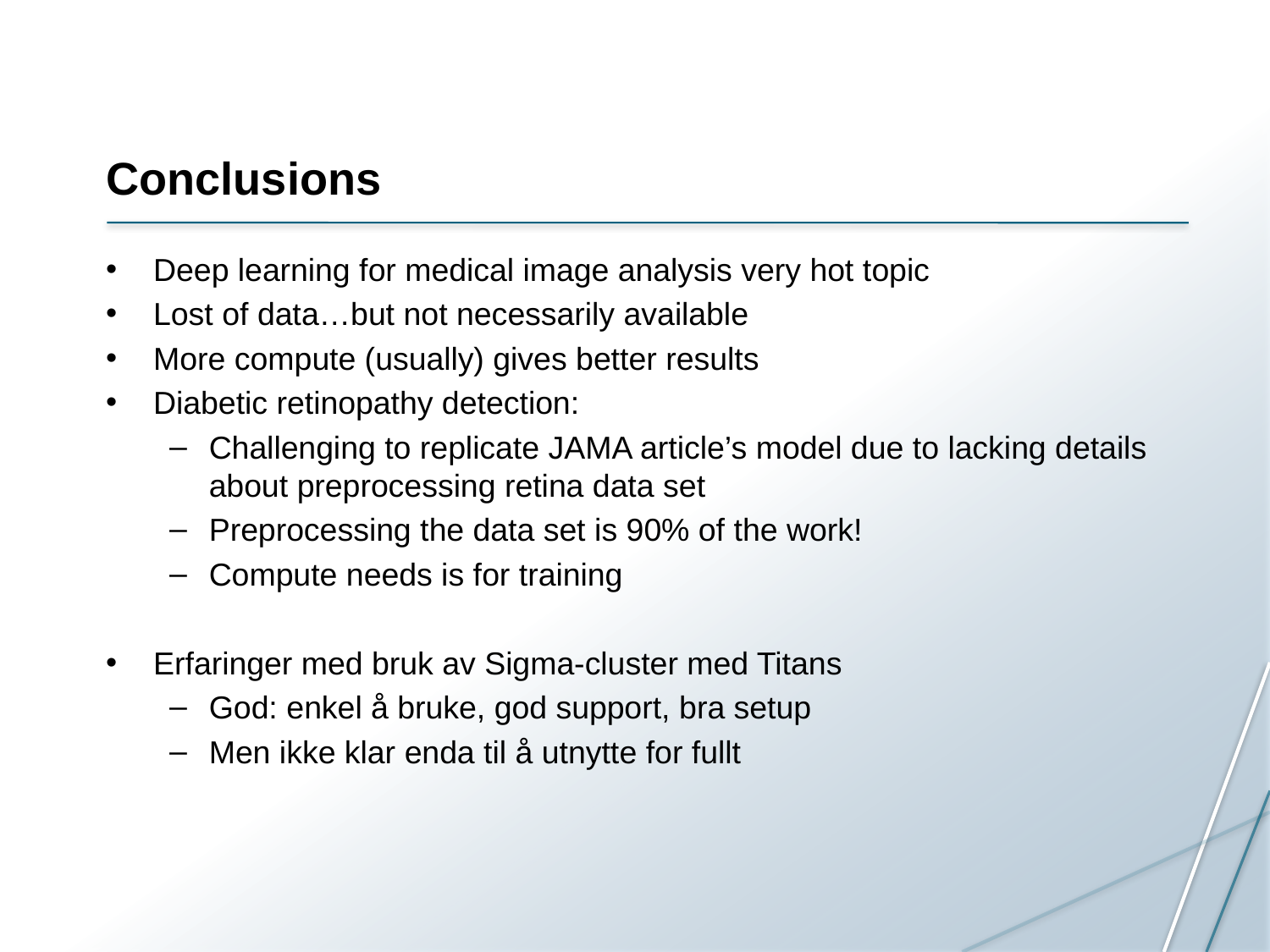

# Conclusions
Deep learning for medical image analysis very hot topic
Lost of data…but not necessarily available
More compute (usually) gives better results
Diabetic retinopathy detection:
Challenging to replicate JAMA article’s model due to lacking details about preprocessing retina data set
Preprocessing the data set is 90% of the work!
Compute needs is for training

Erfaringer med bruk av Sigma-cluster med Titans
God: enkel å bruke, god support, bra setup
Men ikke klar enda til å utnytte for fullt